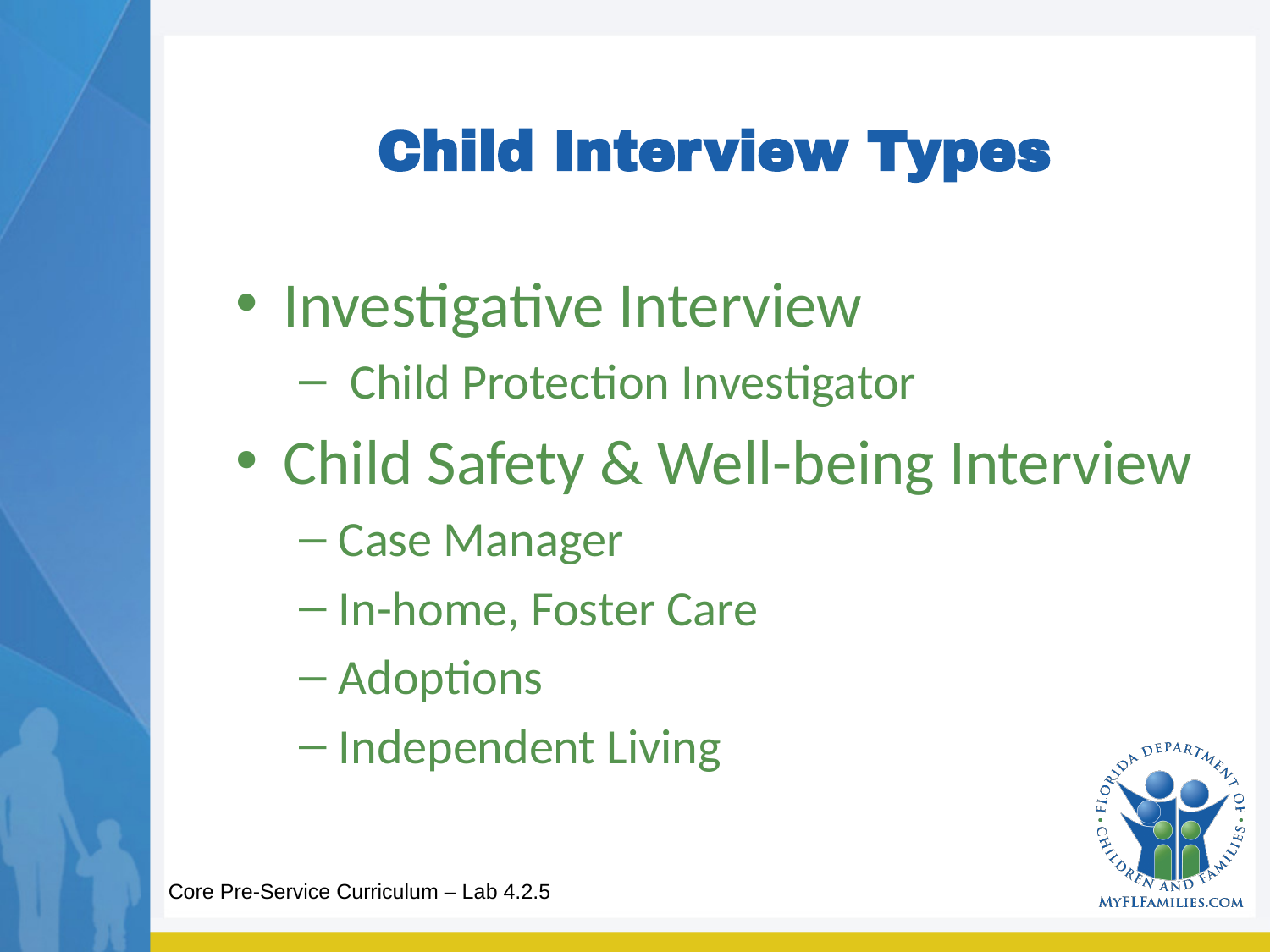

# Child Interview Types
Investigative Interview
 Child Protection Investigator
Child Safety & Well-being Interview
Case Manager
In-home, Foster Care
Adoptions
Independent Living

Core Pre-Service Curriculum – Lab 4.2.5